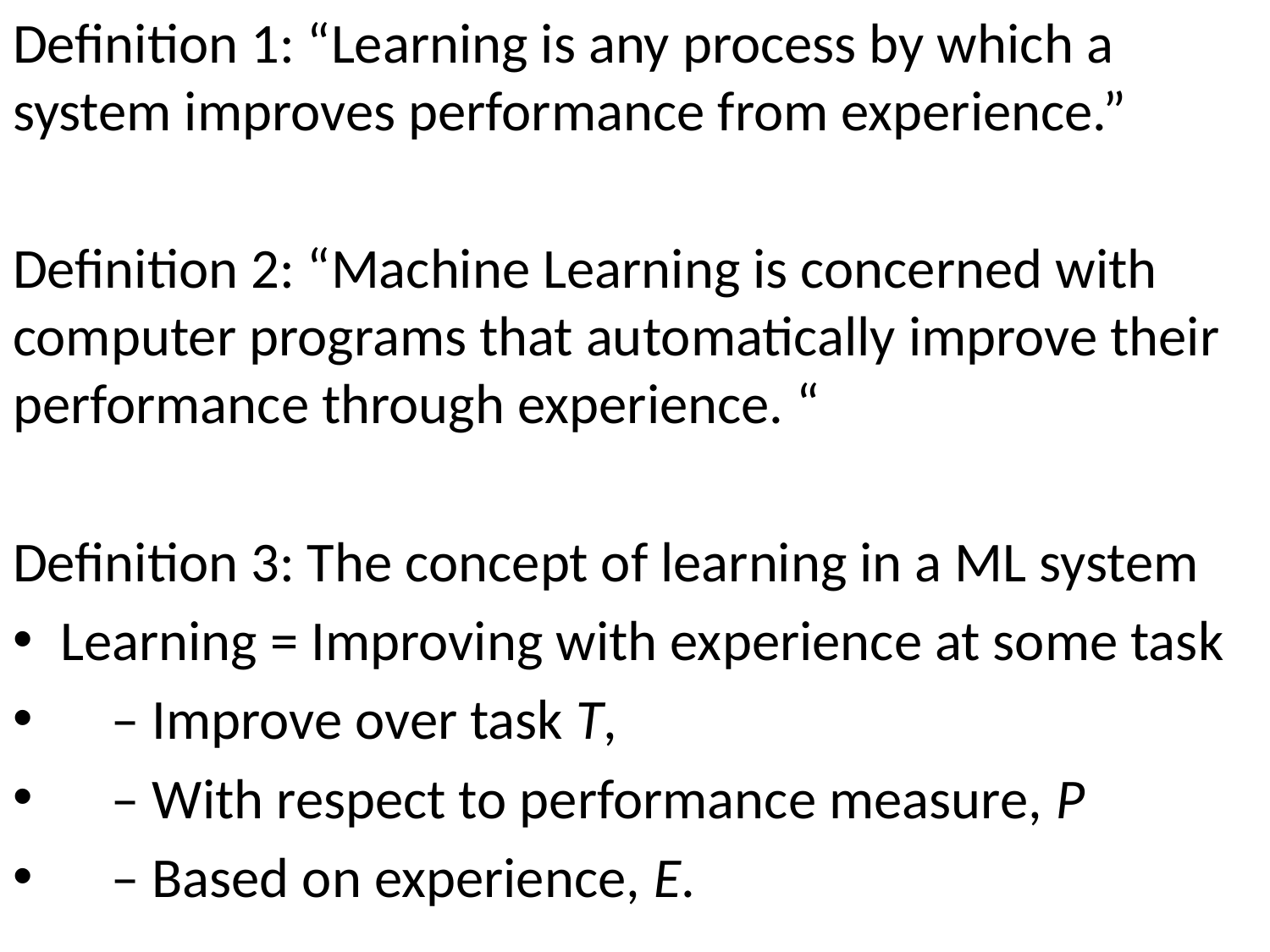

Definition 1: “Learning is any process by which a system improves performance from experience.”

Definition 2: “Machine Learning is concerned with computer programs that automatically improve their performance through experience. “

Definition 3: The concept of learning in a ML system
Learning = Improving with experience at some task
    – Improve over task T,
    – With respect to performance measure, P
    – Based on experience, E.